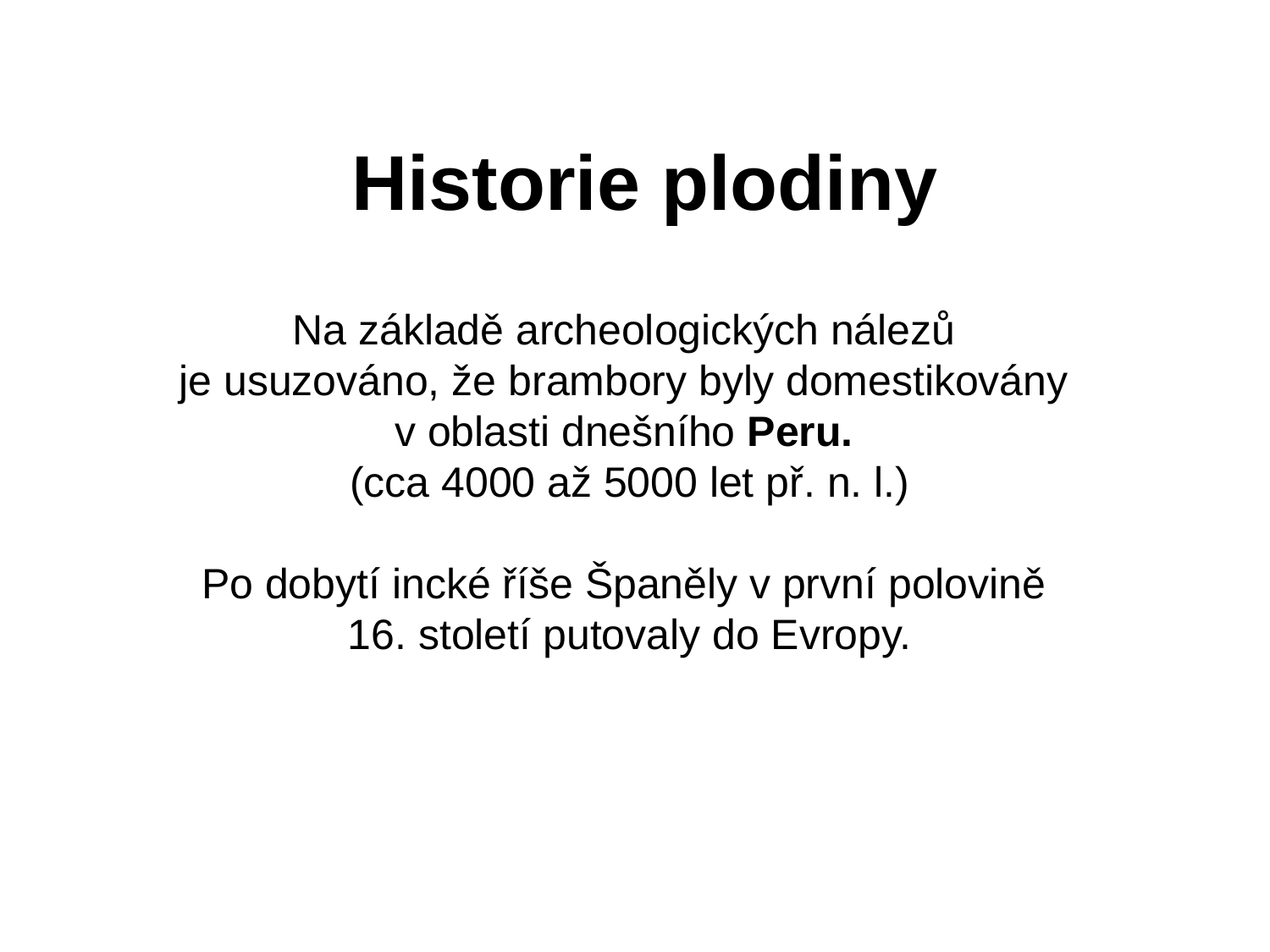

Historie plodiny
Na základě archeologických nálezů
je usuzováno, že brambory byly domestikovány
v oblasti dnešního Peru.
(cca 4000 až 5000 let př. n. l.)
Po dobytí incké říše Španěly v první polovině
16. století putovaly do Evropy.